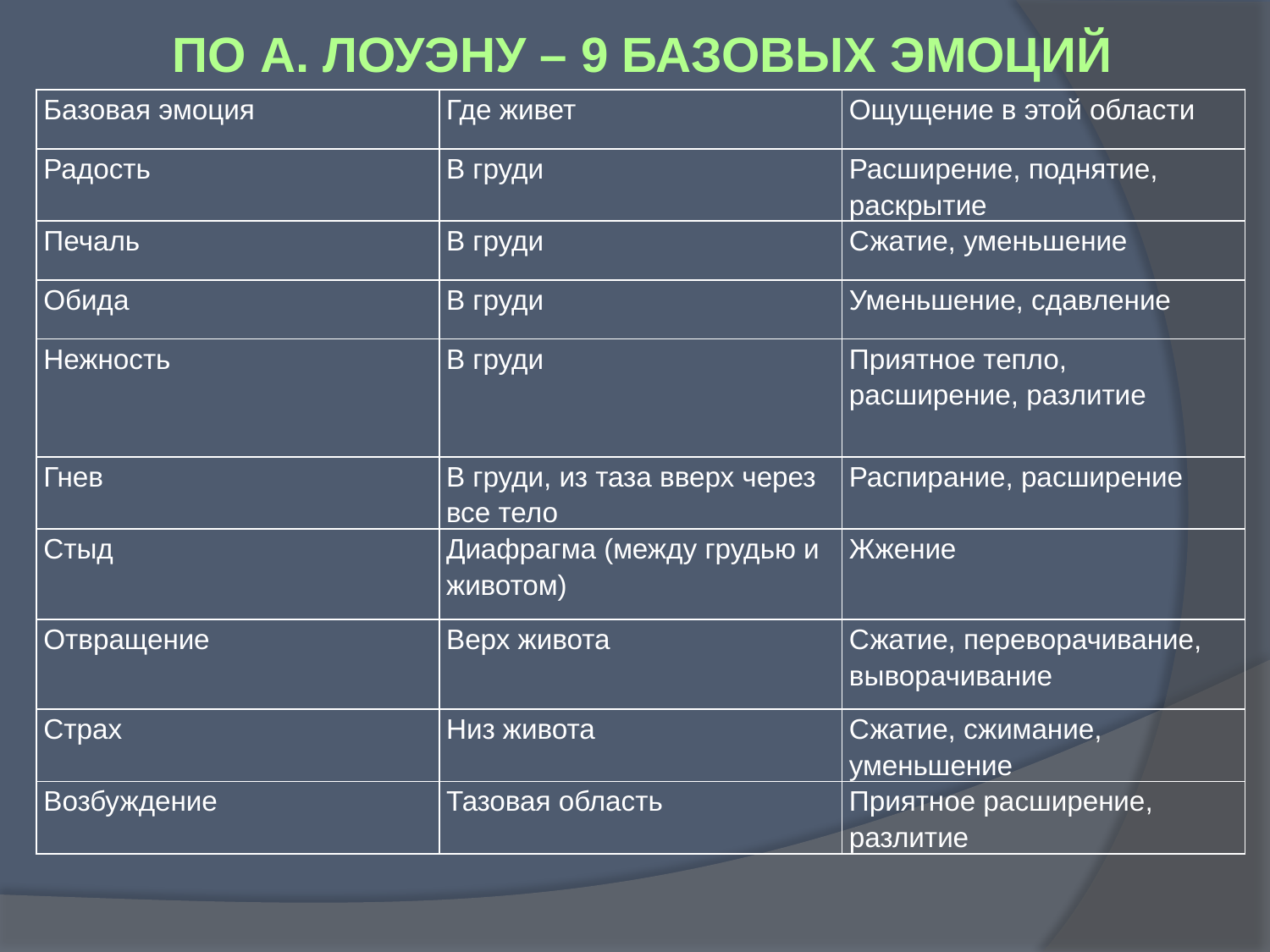

По А. Лоуэну – 9 базовых эмоций
| Базовая эмоция | Где живет | Ощущение в этой области |
| --- | --- | --- |
| Радость | В груди | Расширение, поднятие, раскрытие |
| Печаль | В груди | Сжатие, уменьшение |
| Обида | В груди | Уменьшение, сдавление |
| Нежность | В груди | Приятное тепло, расширение, разлитие |
| Гнев | В груди, из таза вверх через все тело | Распирание, расширение |
| Стыд | Диафрагма (между грудью и животом) | Жжение |
| Отвращение | Верх живота | Сжатие, переворачивание, выворачивание |
| Страх | Низ живота | Сжатие, сжимание, уменьшение |
| Возбуждение | Тазовая область | Приятное расширение, разлитие |